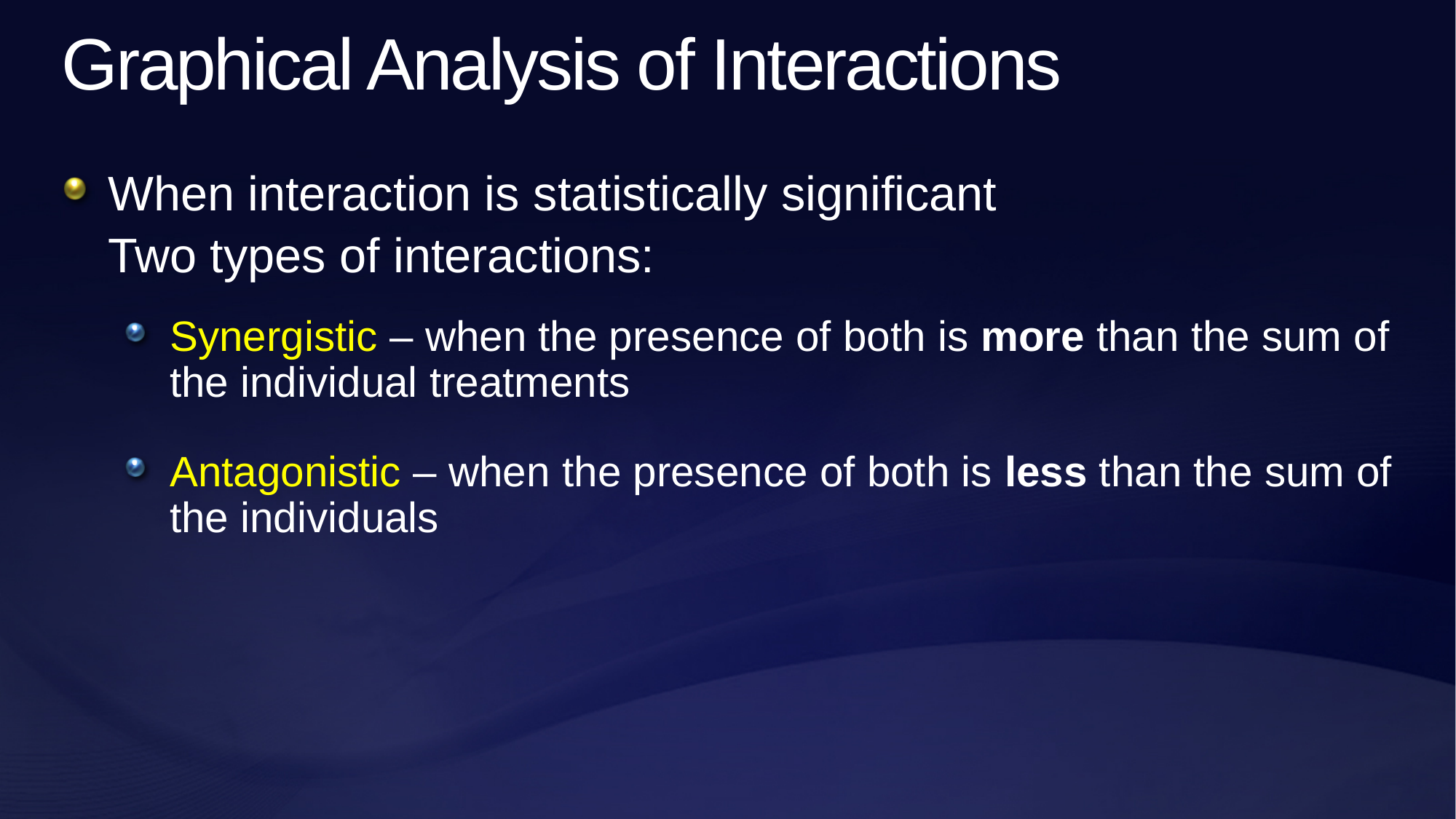

# Graphical Analysis of Interactions
When interaction is statistically significant
	Two types of interactions:

Synergistic – when the presence of both is more than the sum of the individual treatments

Antagonistic – when the presence of both is less than the sum of the individuals